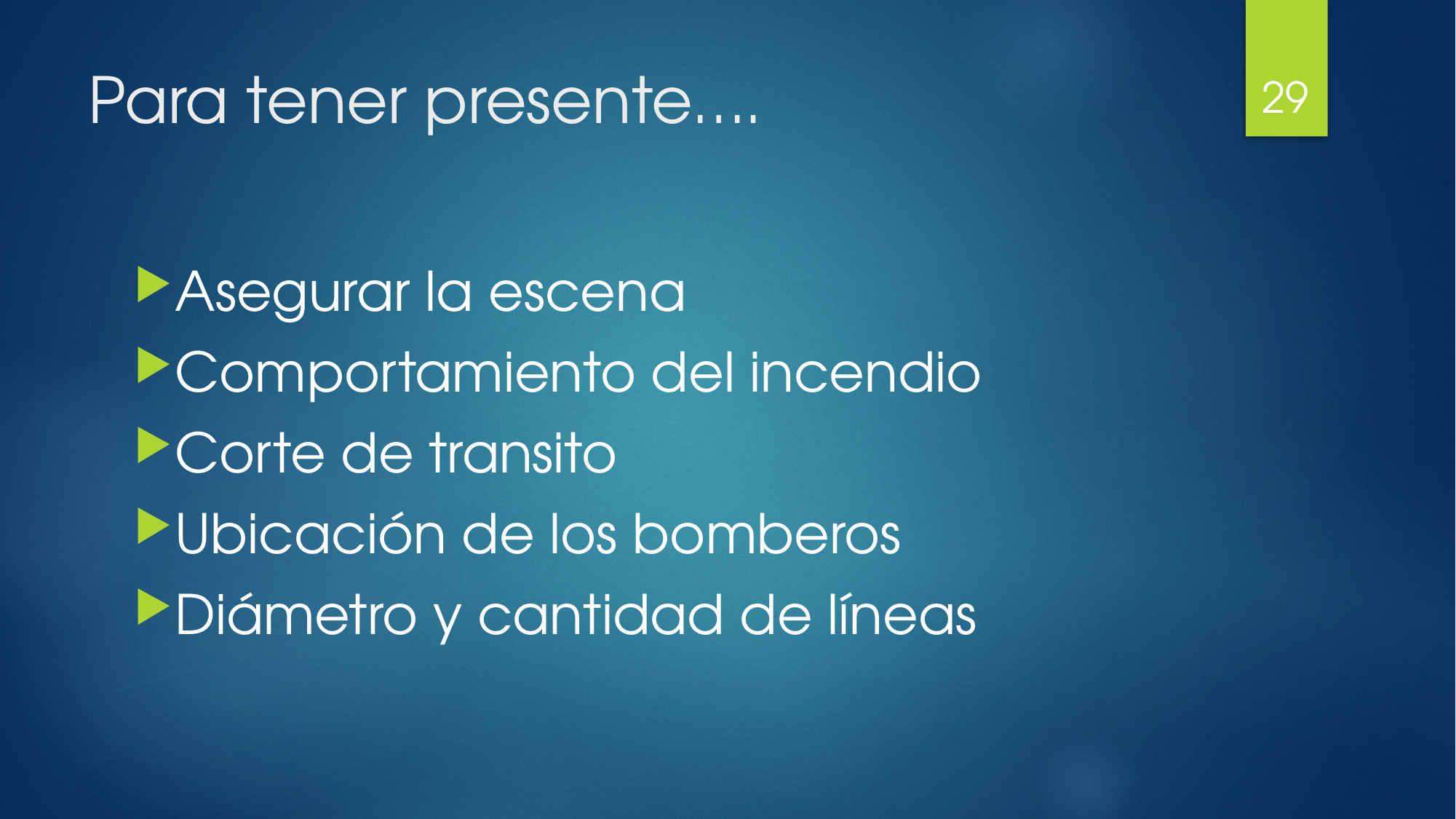

29
# Para tener presente….
Asegurar la escena
Comportamiento del incendio
Corte de transito
Ubicación de los bomberos
Diámetro y cantidad de líneas